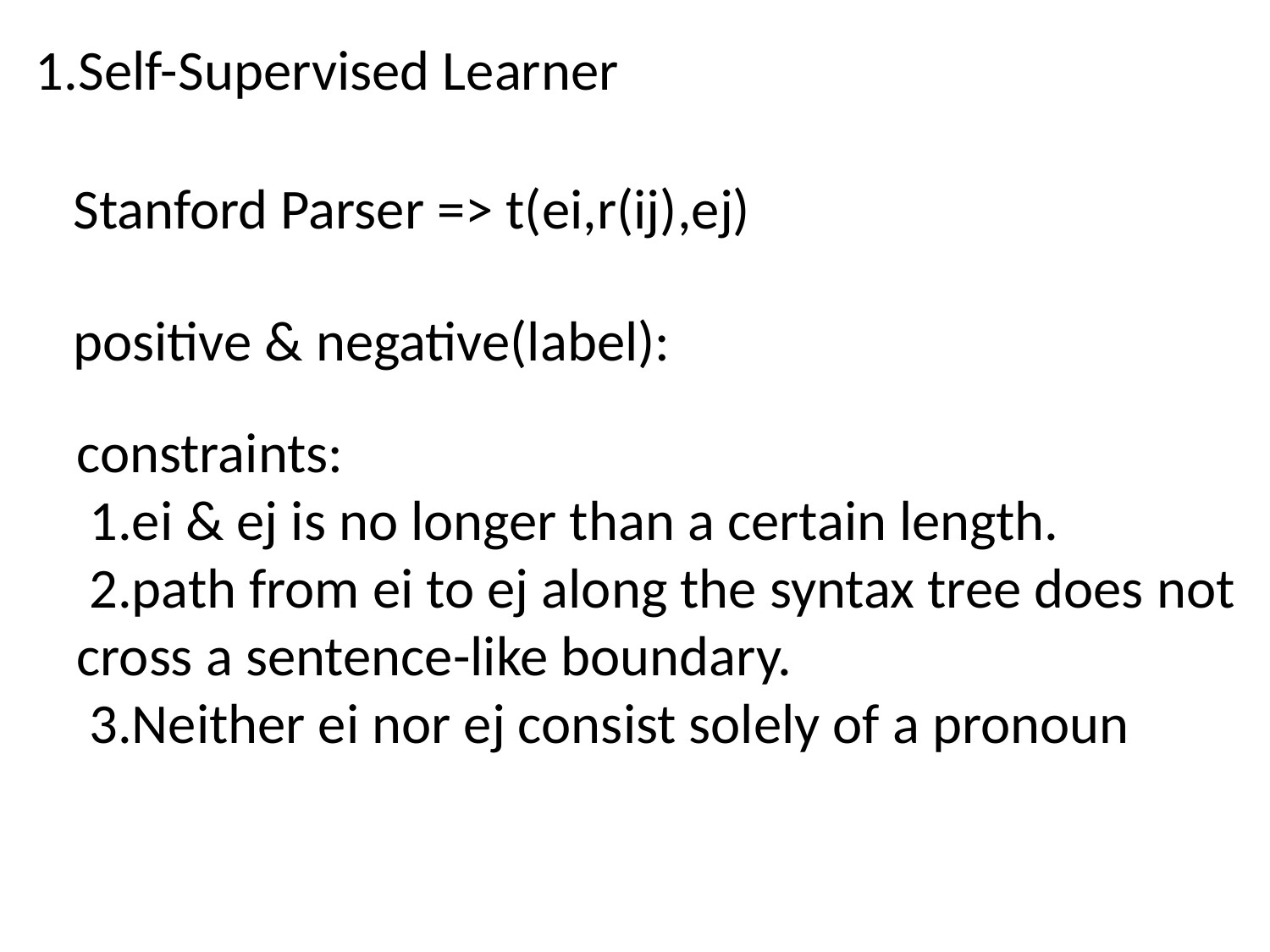

1.Self-Supervised Learner
Stanford Parser => t(ei,r(ij),ej)
positive & negative(label):
constraints:
 1.ei & ej is no longer than a certain length.
 2.path from ei to ej along the syntax tree does not cross a sentence-like boundary.
 3.Neither ei nor ej consist solely of a pronoun